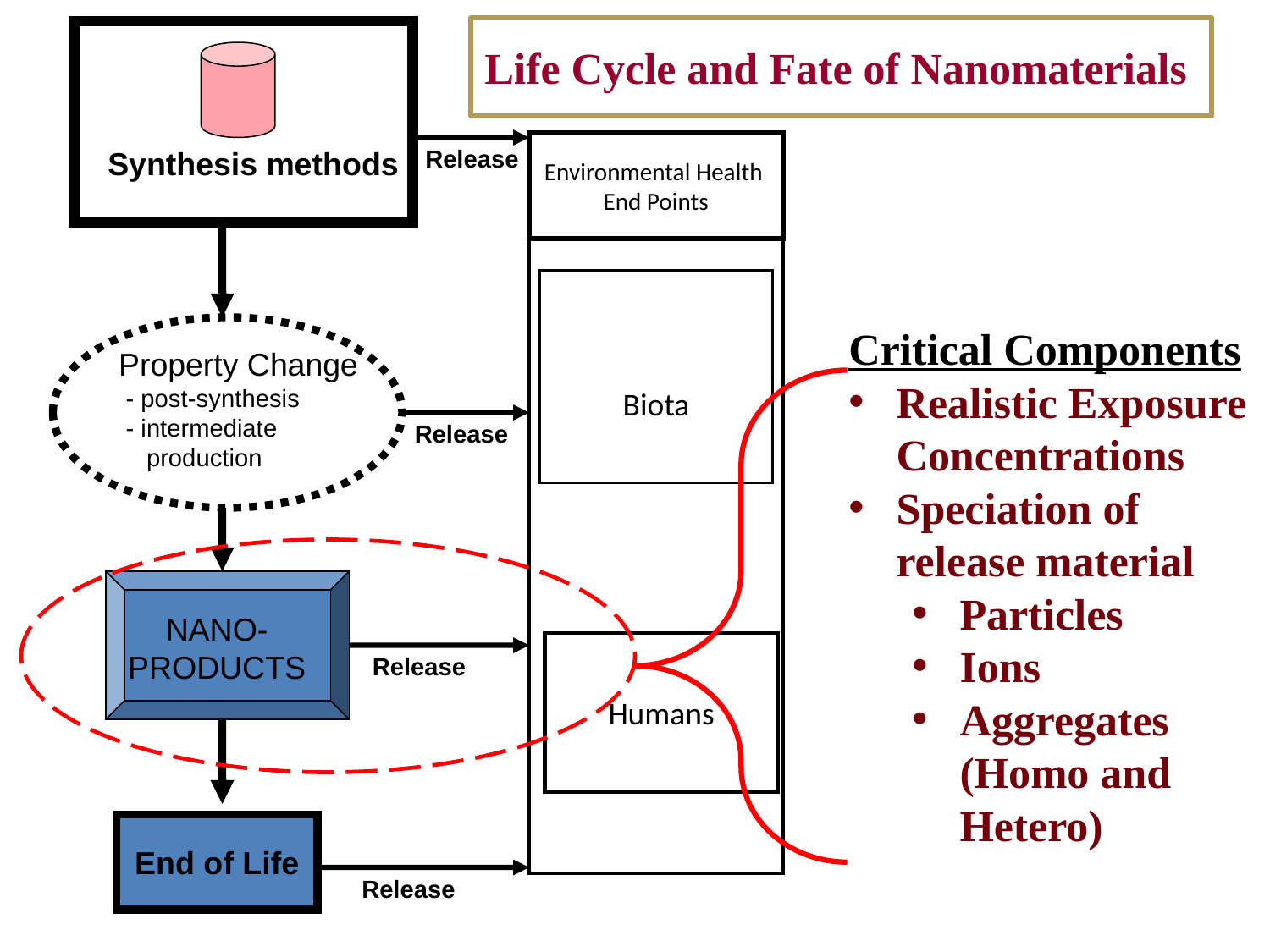

# Life Cycle and Fate of Nanomaterials

Environmental Health
End Points
Synthesis methods

Release

Biota

Critical Components
Realistic Exposure Concentrations
Speciation of release material
Particles
Ions
Aggregates (Homo and Hetero)

Property Change
 - post-synthesis
 - intermediate
    production

Release

NANO-PRODUCTS

Humans

Release

End of Life

Release